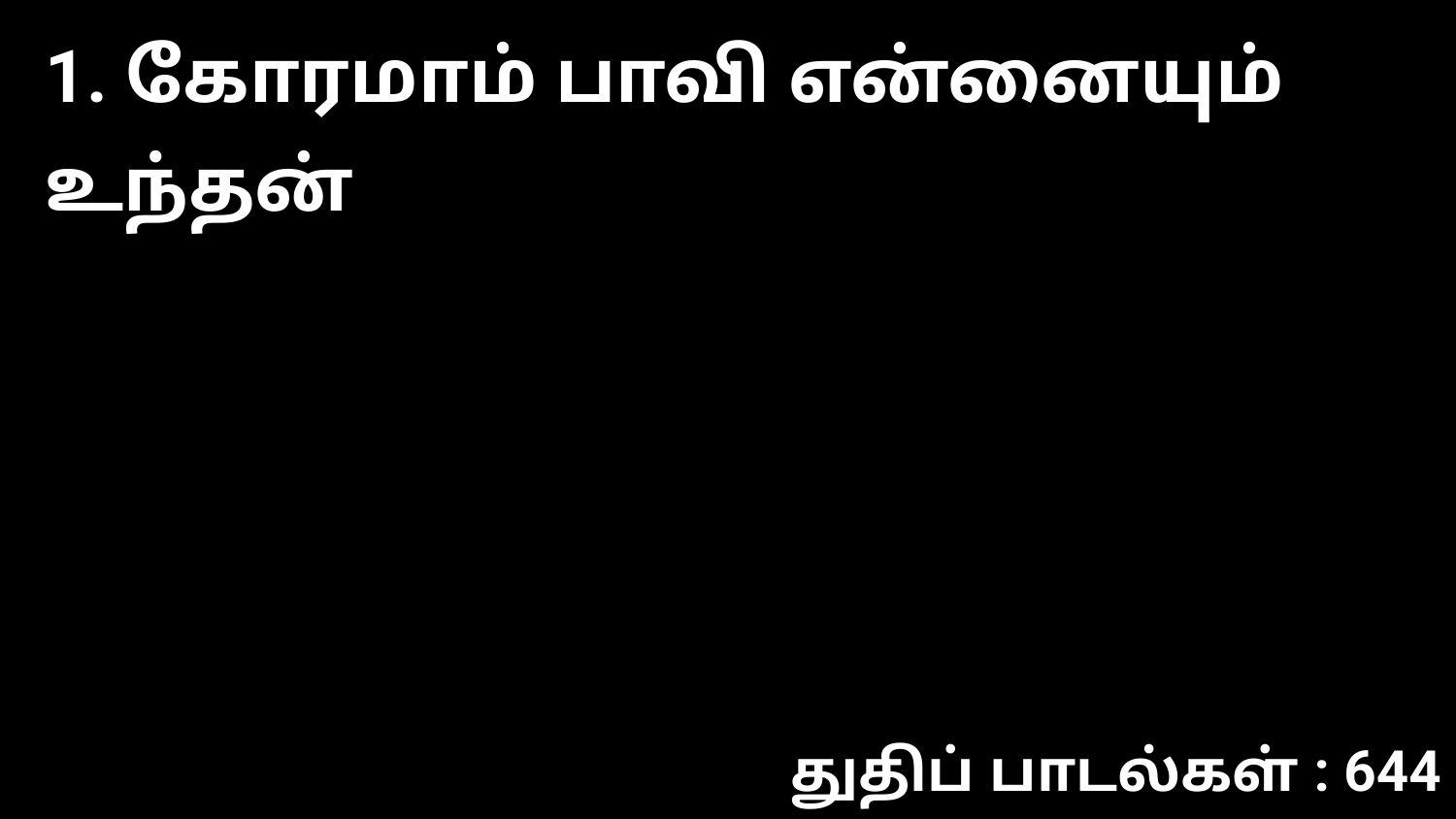

1. கோரமாம் பாவி என்னையும் உந்தன்
துதிப் பாடல்கள் : 644